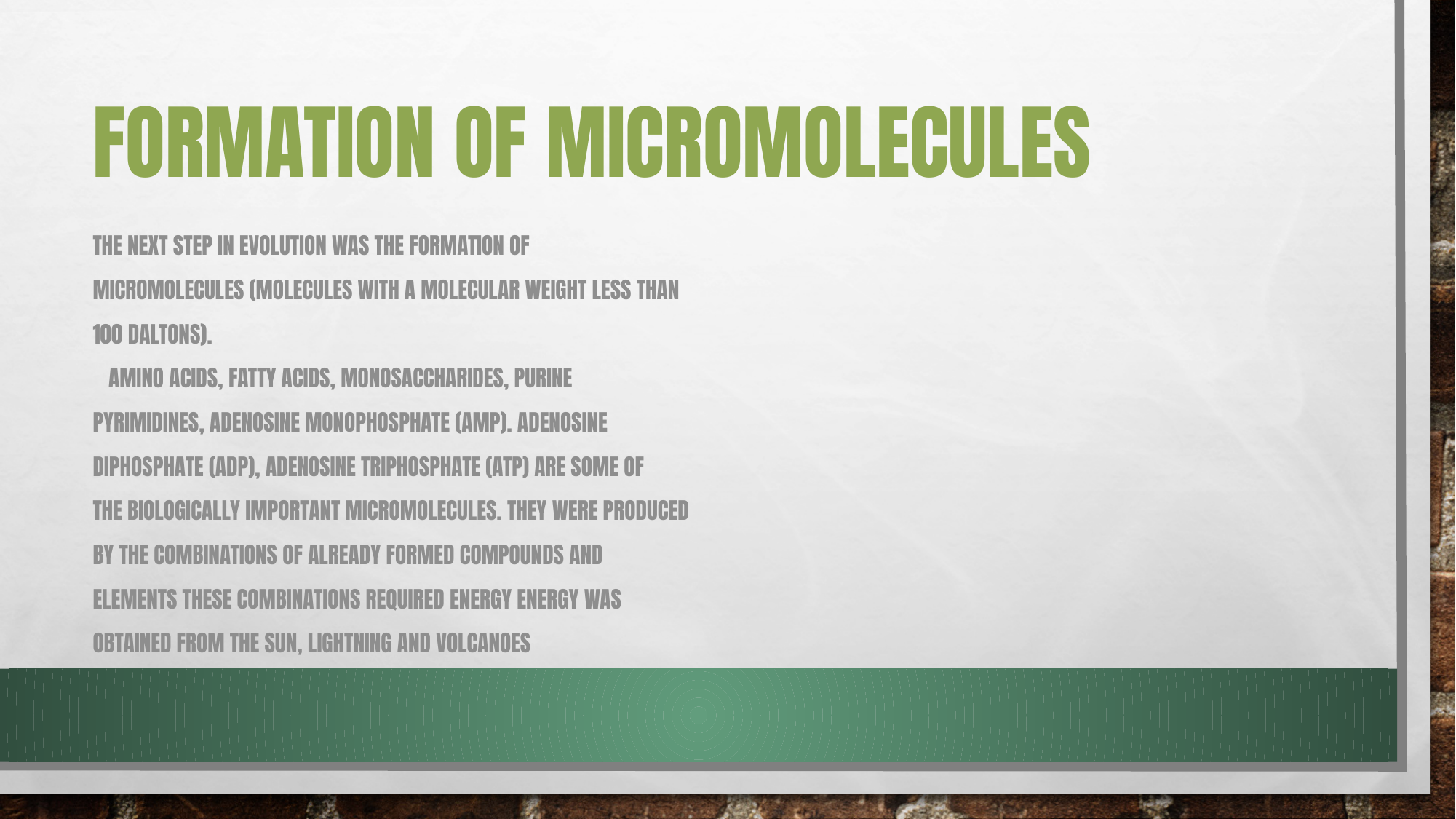

# Formation of Micromolecules
The next step in evolution was the formation of
micromolecules (molecules with a molecular weight less than
100 daltons).
   Amino acids, fatty acids, monosaccharides, purine
pyrimidines, adenosine monophosphate (AMP). adenosine
diphosphate (ADP), adenosine triphosphate (ATP) are some of
the biologically important micromolecules. They were produced
by the combinations of already formed compounds and
elements These combinations required energy Energy was
obtained from the sun, lightning and volcanoes